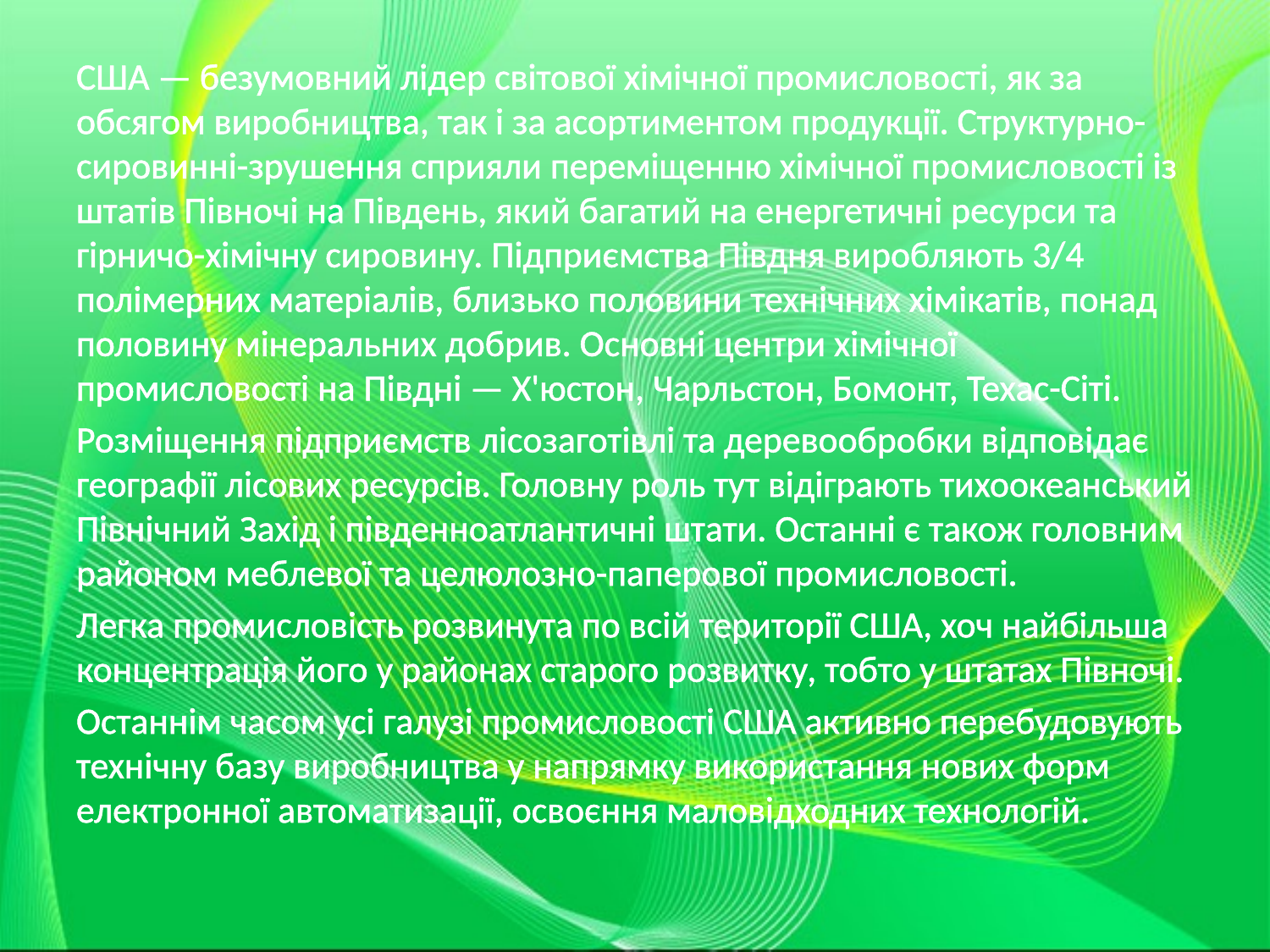

США — безумовний лідер світової хімічної промисловості, як за обсягом виробництва, так і за асортиментом продукції. Структурно-сировинні-зрушення сприяли переміщенню хімічної промисловості із штатів Півночі на Південь, який багатий на енергетичні ресурси та гірничо-хімічну сировину. Підприємства Півдня виробляють 3/4 полімерних матеріалів, близько половини технічних хімікатів, понад половину мінеральних добрив. Основні центри хімічної промисловості на Півдні — Х'юстон, Чарльстон, Бомонт, Техас-Сіті.
Розміщення підприємств лісозаготівлі та деревообробки відповідає географії лісових ресурсів. Головну роль тут відіграють тихоокеанський Північний Захід і південноатлантичні штати. Останні є також головним районом меблевої та целюлозно-паперової промисловості.
Легка промисловість розвинута по всій території США, хоч найбільша концентрація його у районах старого розвитку, тобто у штатах Півночі.
Останнім часом усі галузі промисловості США активно перебудовують технічну базу виробництва у напрямку використання нових форм електронної автоматизації, освоєння маловідходних технологій.